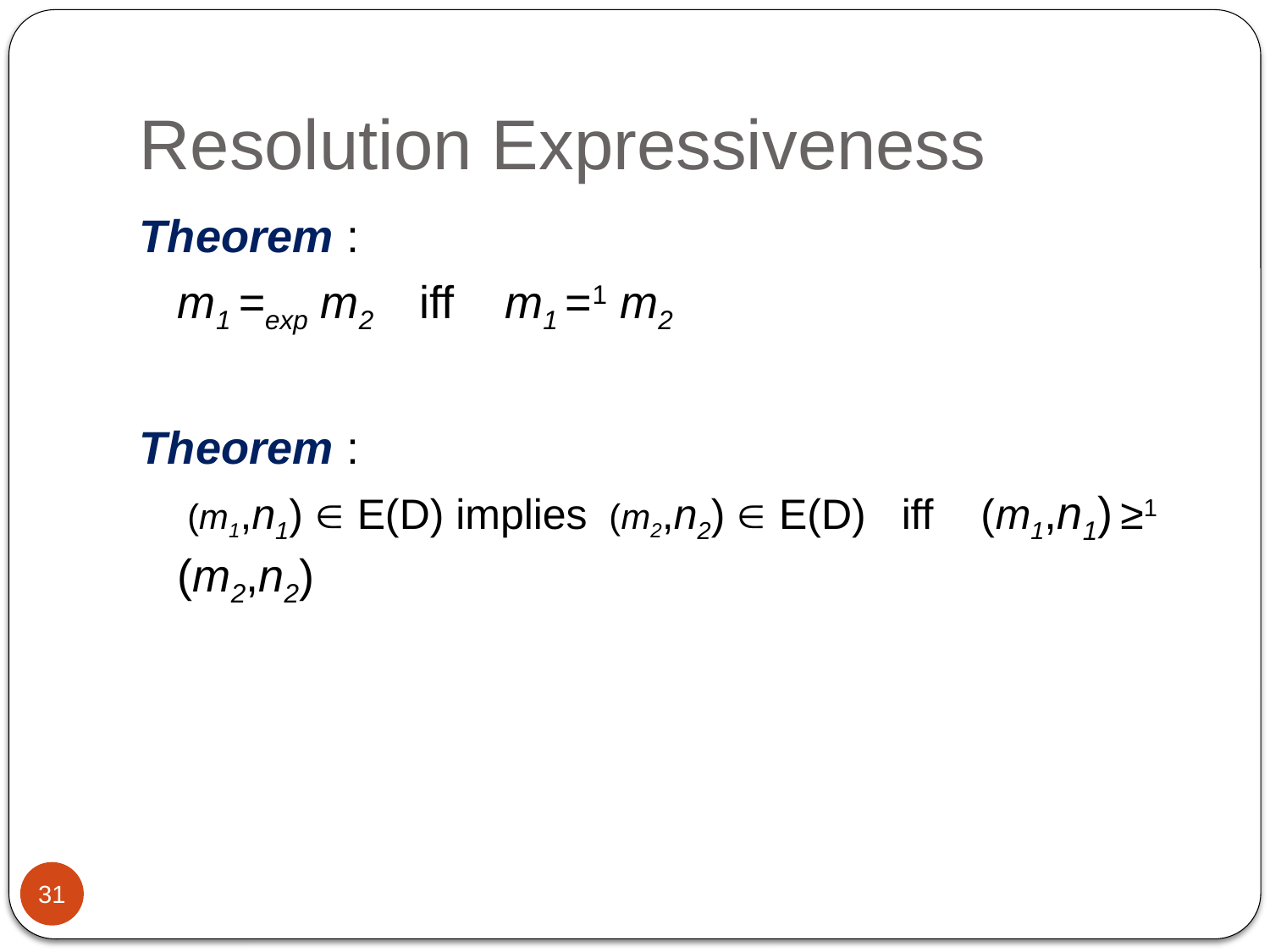

# Resolution Expressiveness
Theorem :
	m1 =exp m2    iff    m1 =1 m2

Theorem :
	 (m1,n1) ∈ E(D) implies  (m2,n2) ∈ E(D)   iff    (m1,n1) ≥1 (m2,n2)

31